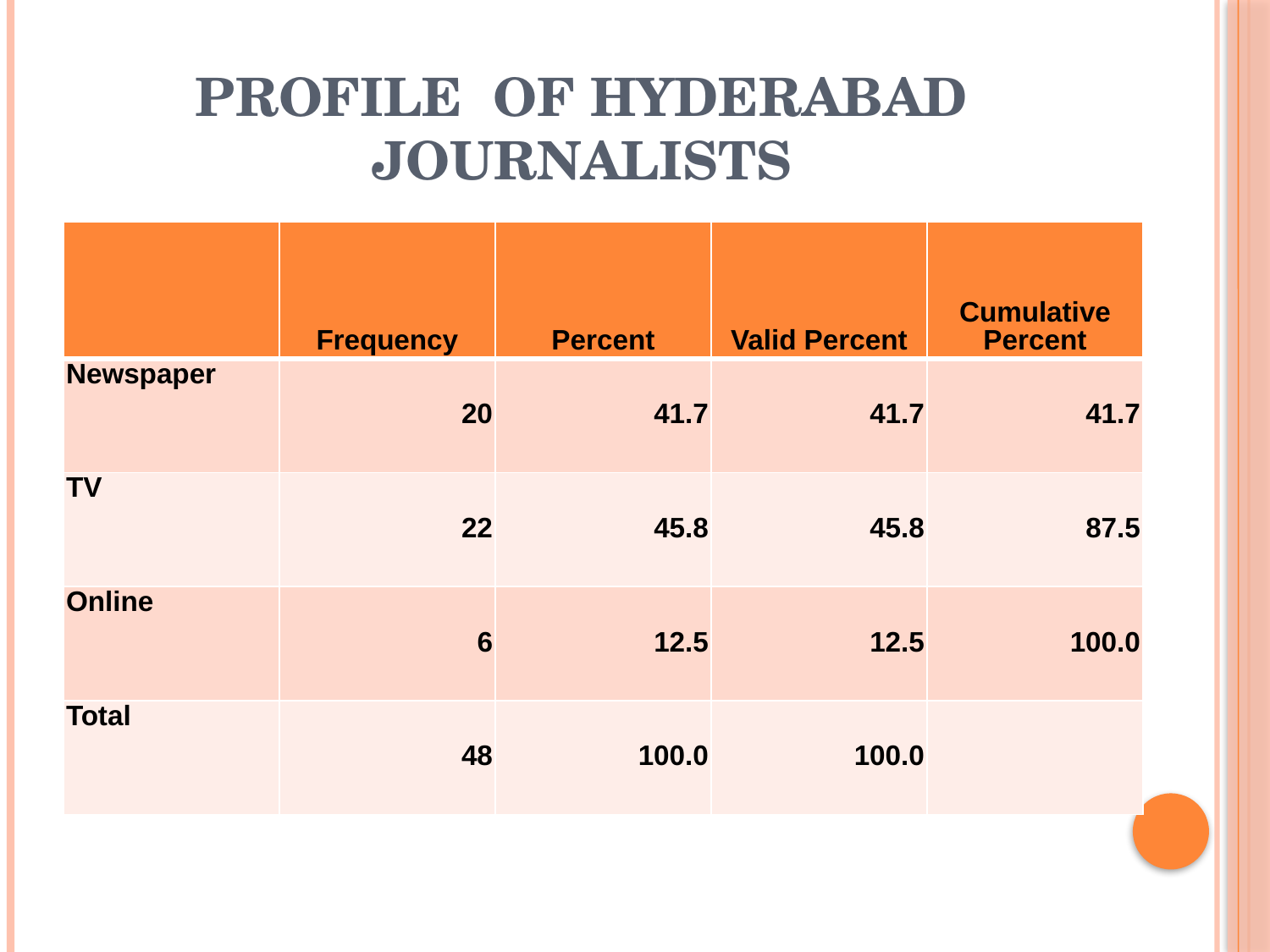

# PROFILE  OF HYDERABAD JOURNALISTS
|  | Frequency | Percent | Valid Percent | Cumulative Percent |
| --- | --- | --- | --- | --- |
| Newspaper | 20 | 41.7 | 41.7 | 41.7 |
| TV | 22 | 45.8 | 45.8 | 87.5 |
| Online | 6 | 12.5 | 12.5 | 100.0 |
| Total | 48 | 100.0 | 100.0 |  |